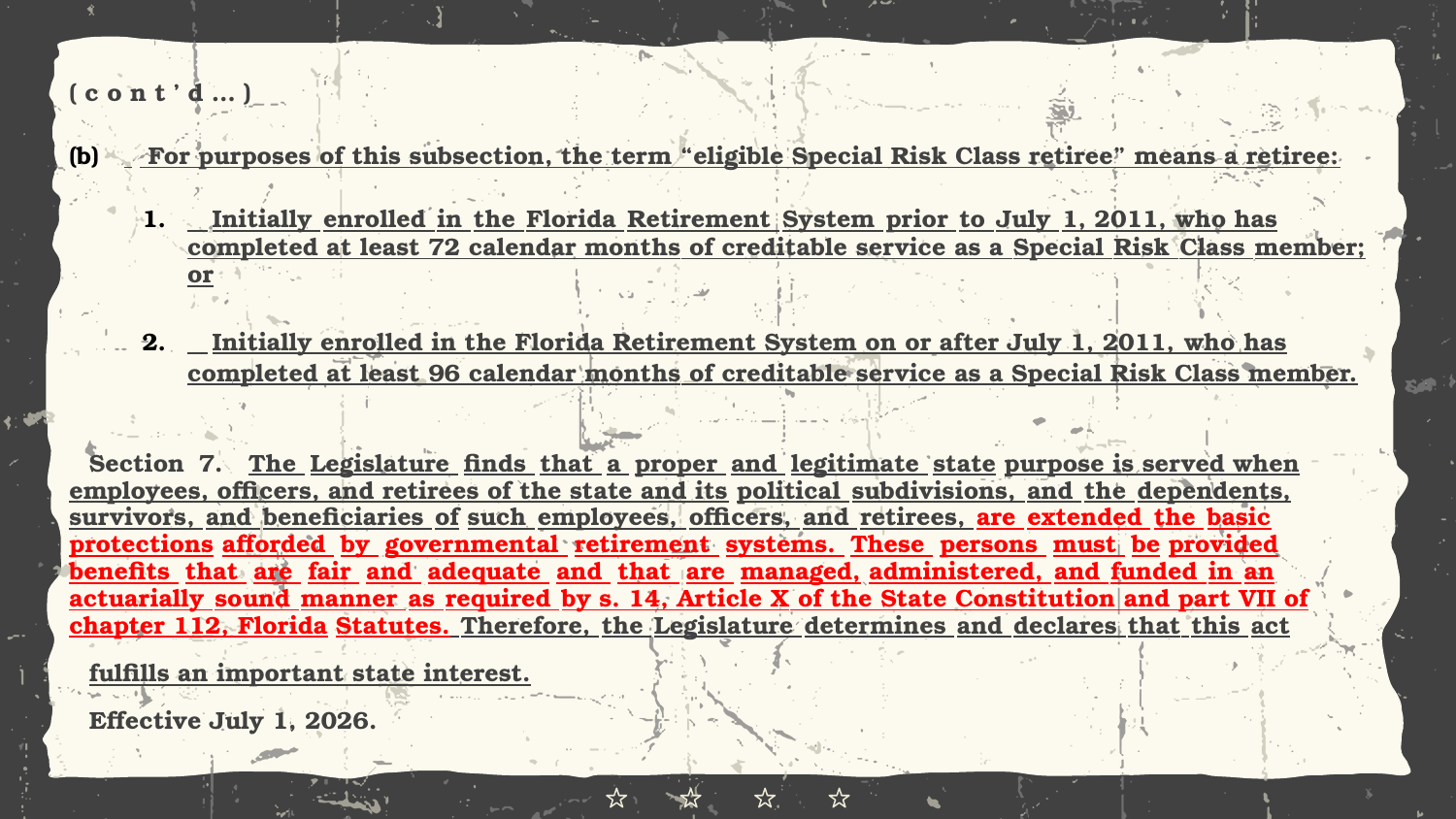

(cont’d…)
 ​ For purposes of this subsection, the term “eligible Special Risk Class retiree” means a retiree:
  Initially enrolled in the Florida Retirement System prior to July 1, 2011, who has completed at least 72 calendar months of creditable service as a Special Risk Class member; or
  Initially enrolled in the Florida Retirement System on or after July 1, 2011, who has completed at least 96 calendar months of creditable service as a Special Risk Class member.

Section 7.  The Legislature finds that a proper and legitimate state purpose is served when employees, officers, and retirees of the state and its political subdivisions, and the dependents, survivors, and beneficiaries of such employees, officers, and retirees, are extended the basic protections afforded by governmental retirement systems. These persons must be provided benefits that are fair and adequate and that are managed, administered, and funded in an actuarially sound manner as required by s. 14, Article X of the State Constitution and part VII of chapter 112, Florida Statutes. Therefore, the Legislature determines and declares that this act
fulfills an important state interest.
Effective July 1, 2026.